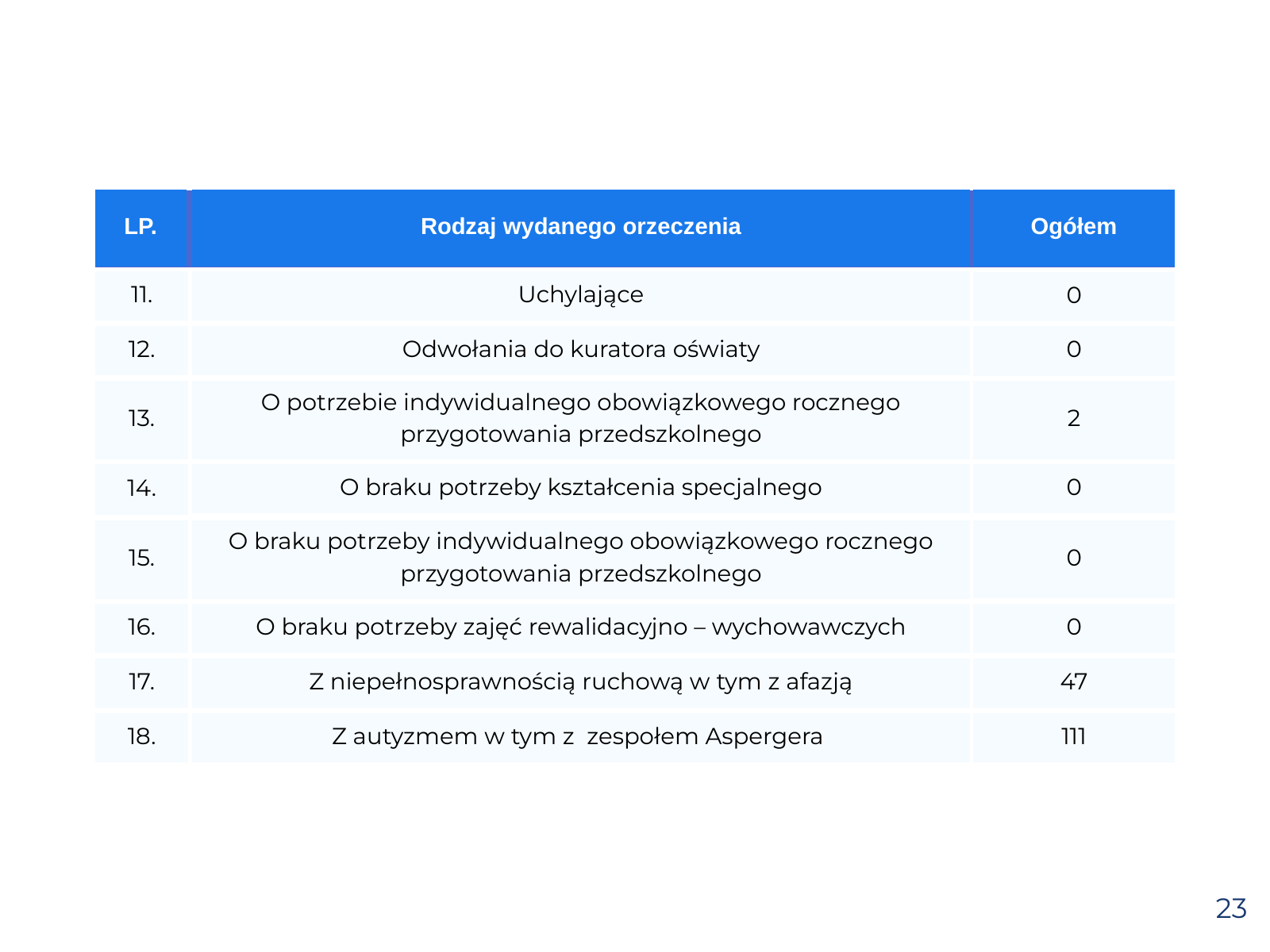

LP.

Rodzaj wydanego orzeczenia

Ogółem

11.

Uchylające

0

12.

Odwołania do kuratora oświaty

0

13.

O potrzebie indywidualnego obowiązkowego rocznego przygotowania przedszkolnego

2

14.

O braku potrzeby kształcenia specjalnego

0

15.

O braku potrzeby indywidualnego obowiązkowego rocznego przygotowania przedszkolnego

0

16.

O braku potrzeby zajęć rewalidacyjno – wychowawczych

0

17.

Z niepełnosprawnością ruchową w tym z afazją

47

18.

Z autyzmem w tym z  zespołem Aspergera

111
23.